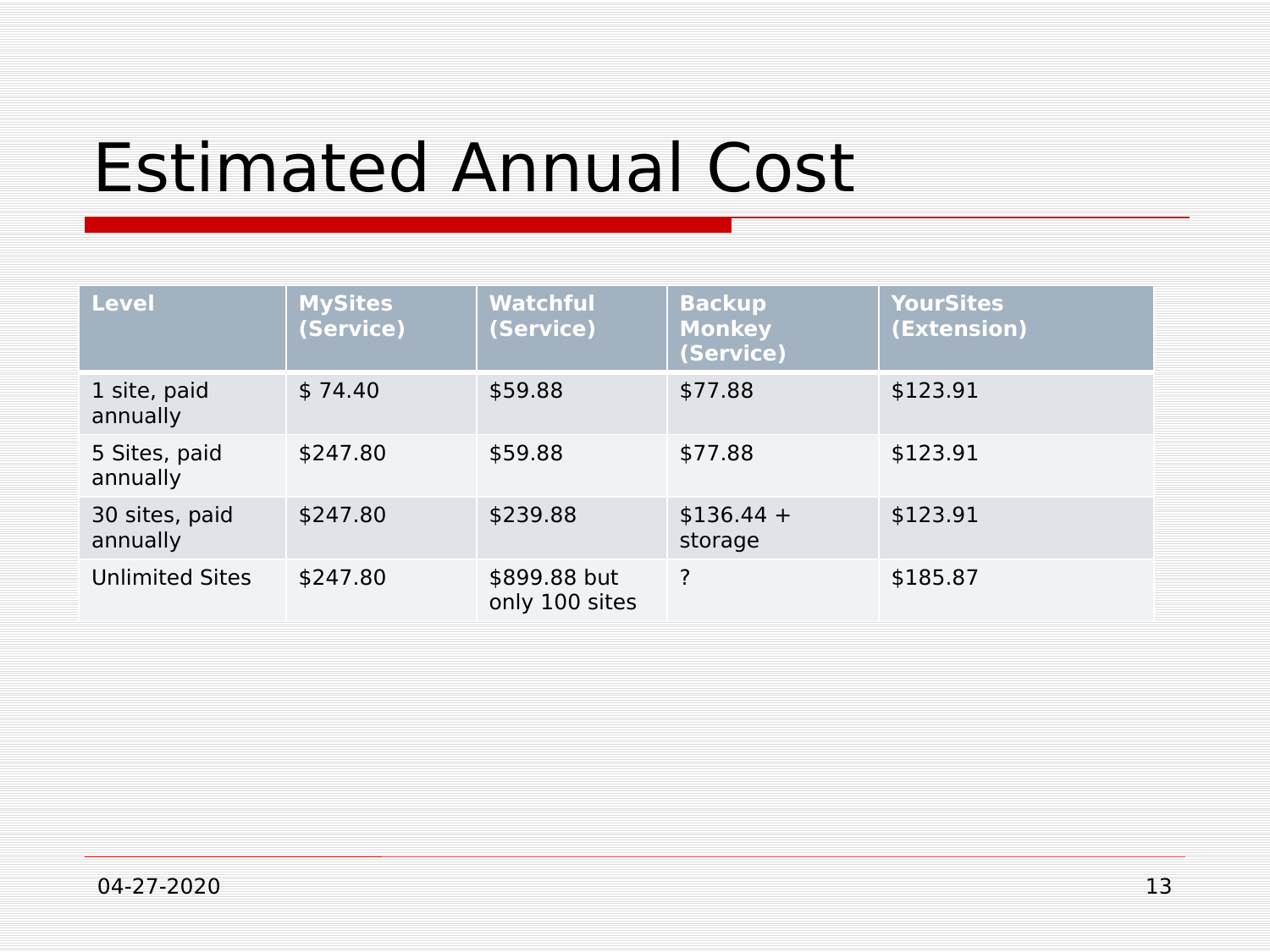

# Estimated Annual Cost
| Level | MySites (Service) | Watchful (Service) | Backup Monkey (Service) | YourSites (Extension) |
| --- | --- | --- | --- | --- |
| 1 site, paid annually | $ 74.40 | $59.88 | $77.88 | $123.91 |
| 5 Sites, paid annually | $247.80 | $59.88 | $77.88 | $123.91 |
| 30 sites, paid annually | $247.80 | $239.88 | $136.44 + storage | $123.91 |
| Unlimited Sites | $247.80 | $899.88 but only 100 sites | ? | $185.87 |
04-27-2020
13